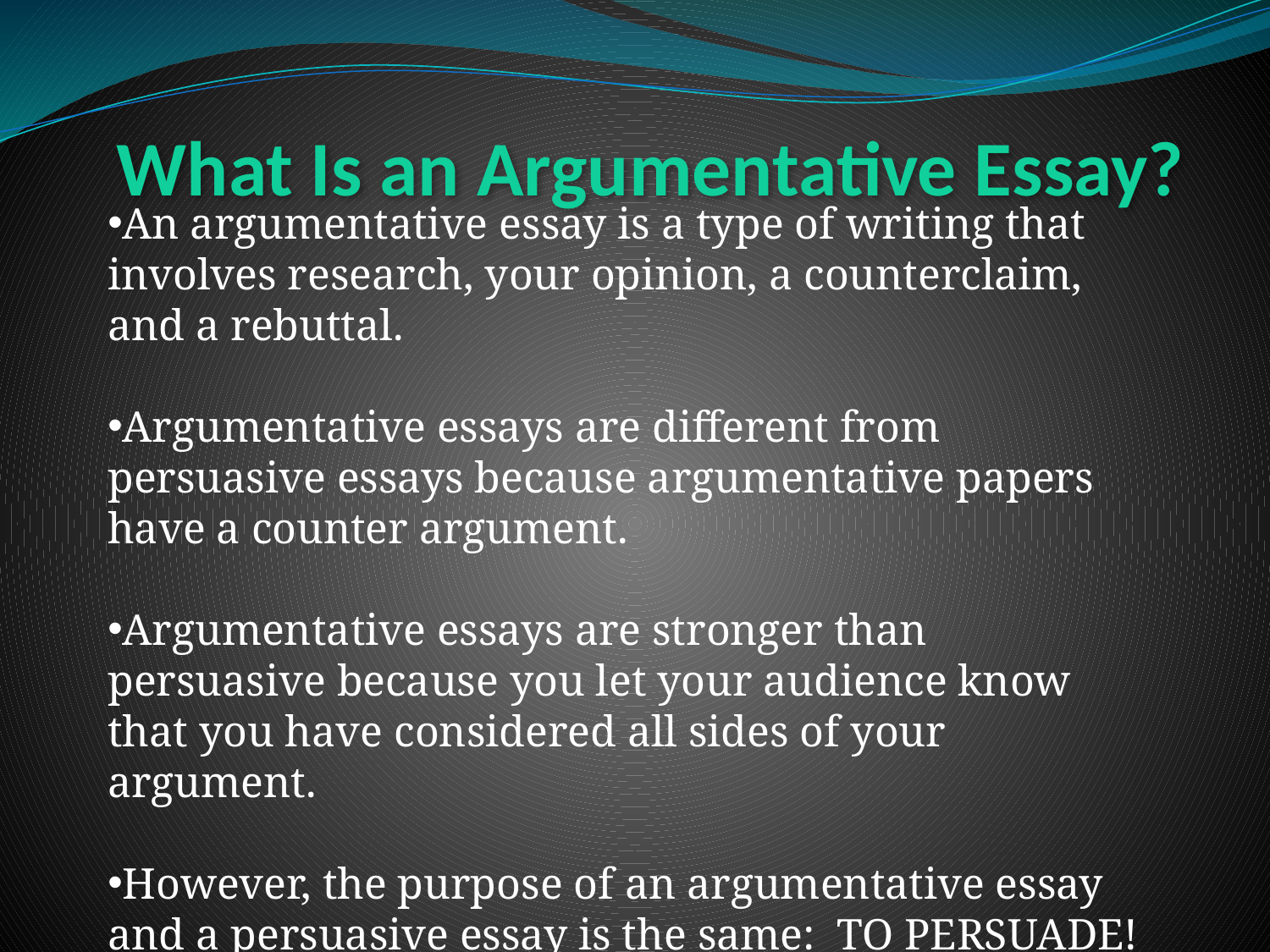

# What Is an Argumentative Essay?
An argumentative essay is a type of writing that involves research, your opinion, a counterclaim, and a rebuttal.

Argumentative essays are different from persuasive essays because argumentative papers have a counter argument.

Argumentative essays are stronger than persuasive because you let your audience know that you have considered all sides of your argument.

However, the purpose of an argumentative essay and a persuasive essay is the same:  TO PERSUADE!  You are trying to get your audience to agree with you!